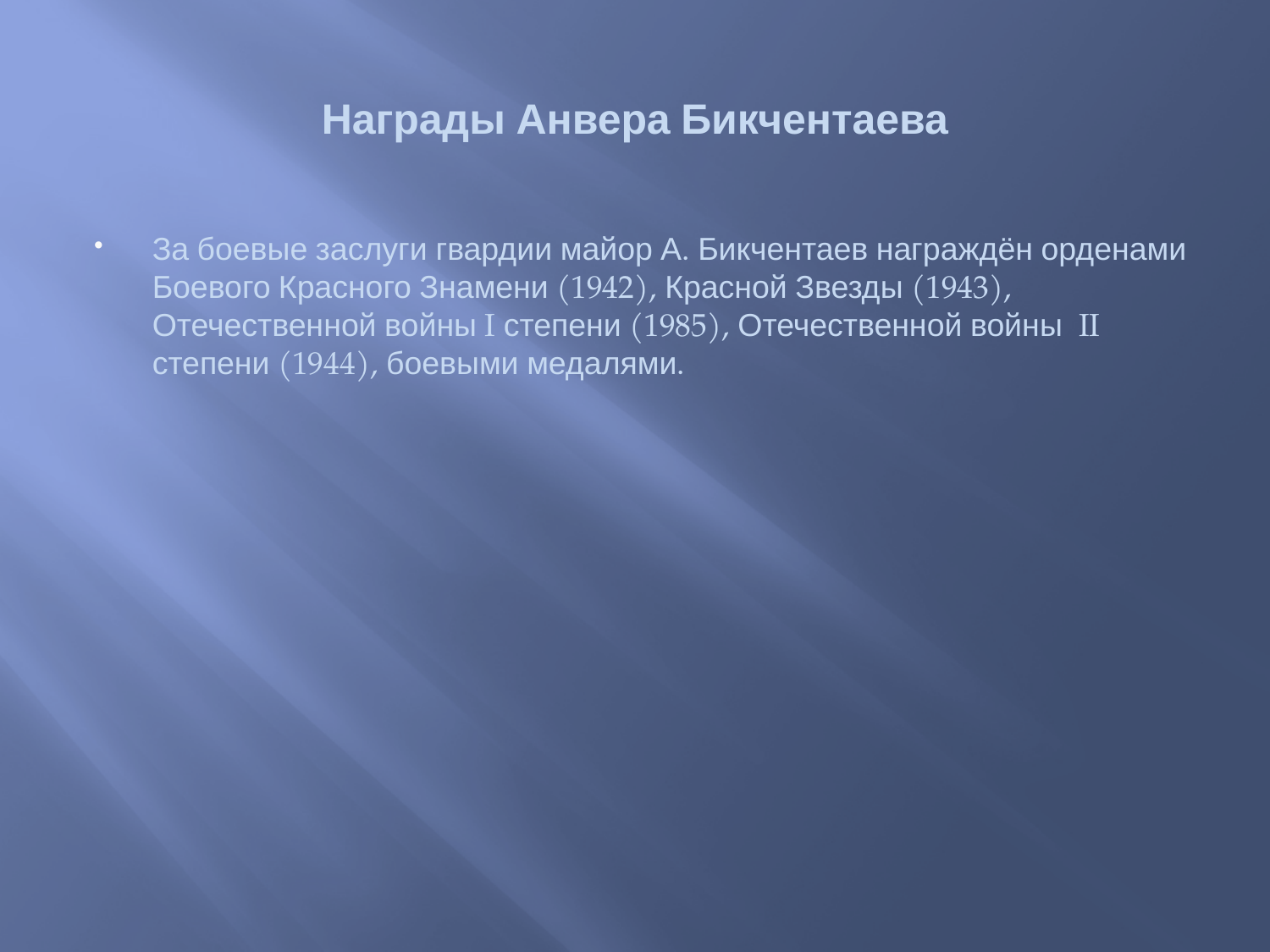

# Награды Анвера Бикчентаева
За боевые заслуги гвардии майор А. Бикчентаев награждён орденами Боевого Красного Знамени (1942), Красной Звезды (1943), Отечественной войны I степени (1985), Отечественной войны  II степени (1944), боевыми медалями.